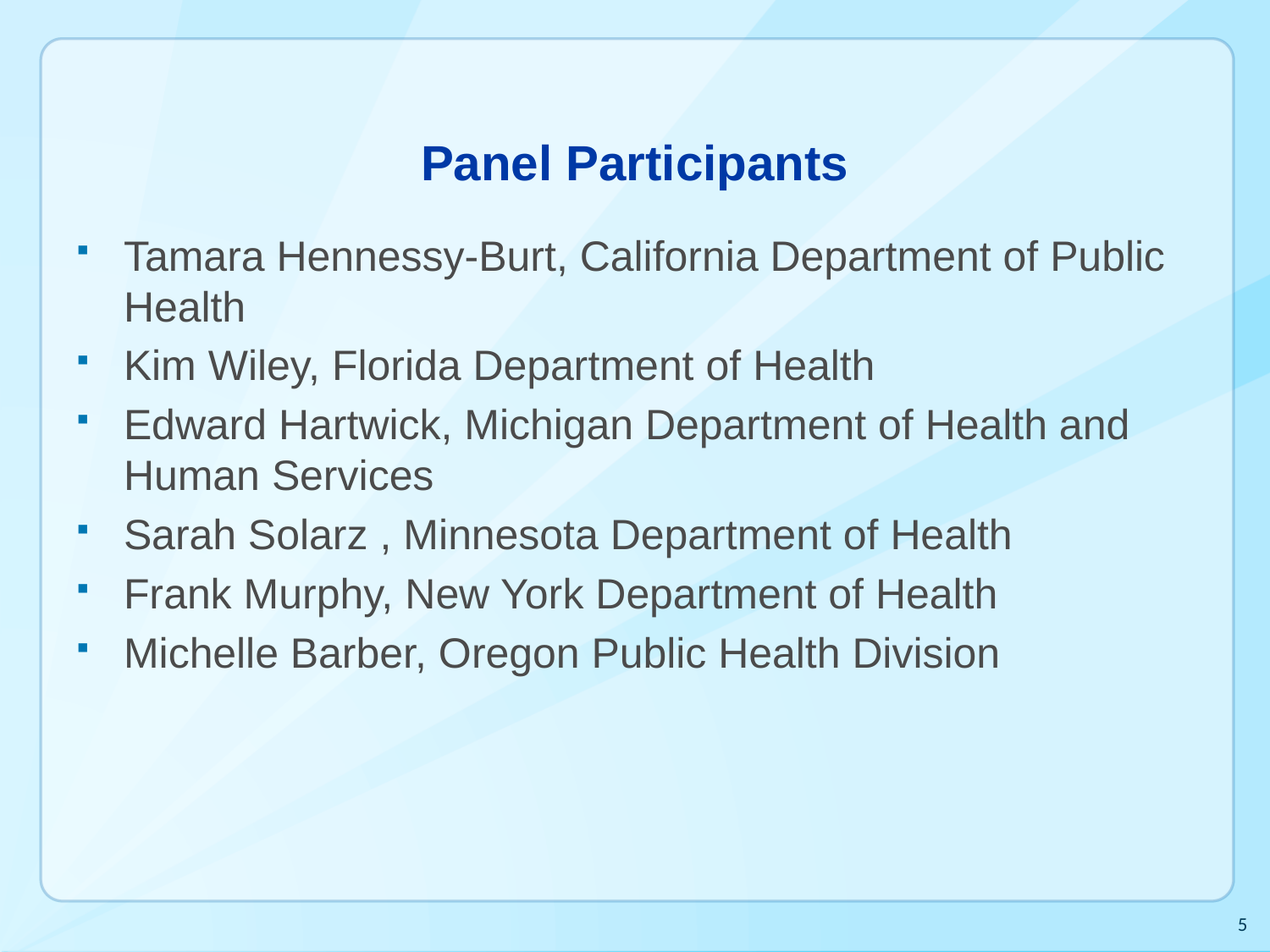

# Panel Participants
Tamara Hennessy-Burt, California Department of Public Health
Kim Wiley, Florida Department of Health
Edward Hartwick, Michigan Department of Health and Human Services
Sarah Solarz , Minnesota Department of Health
Frank Murphy, New York Department of Health
Michelle Barber, Oregon Public Health Division